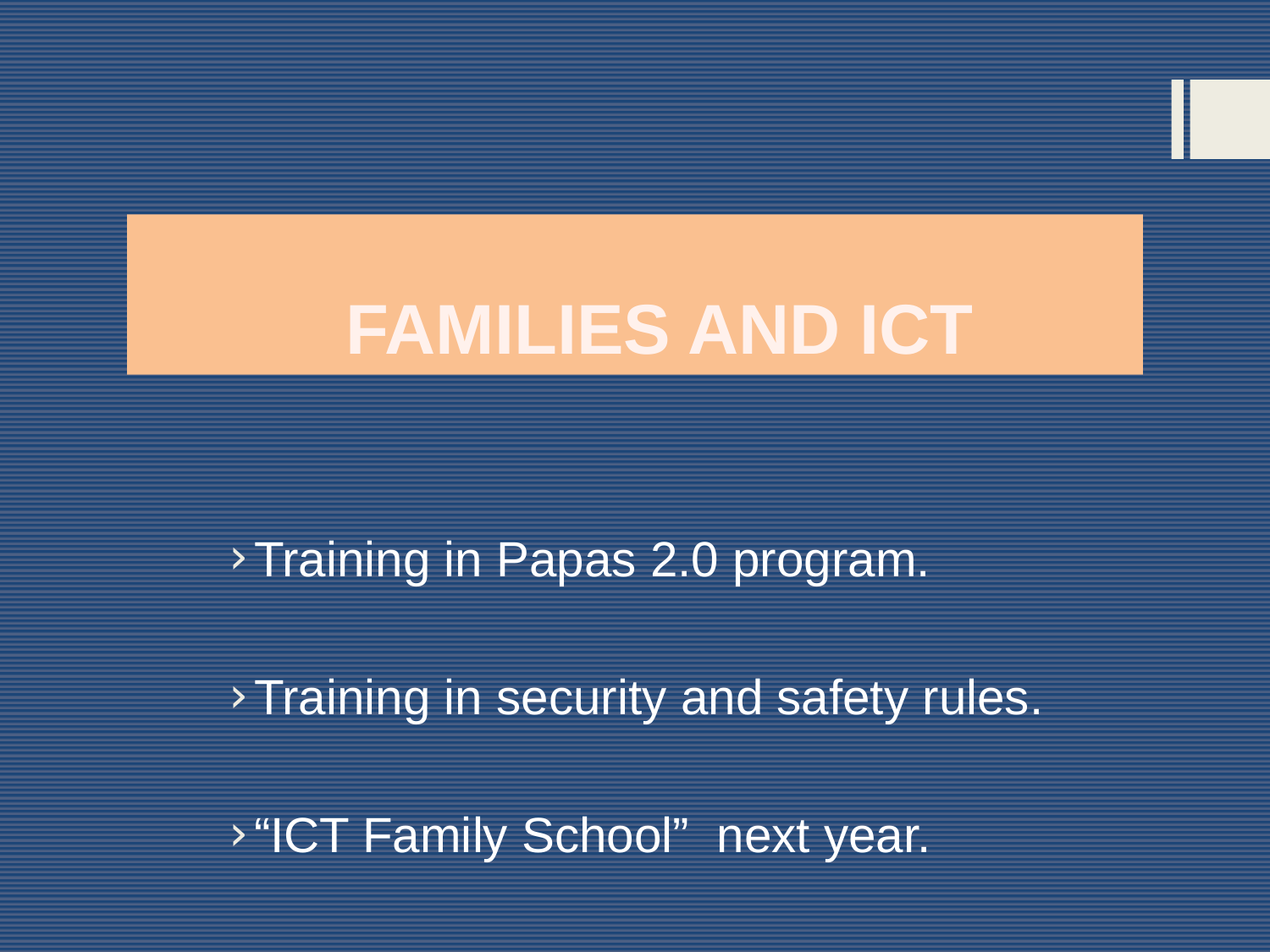

# FAMILIES AND ICT

Training in Papas 2.0 program.

Training in security and safety rules.

“ICT Family School”  next year.